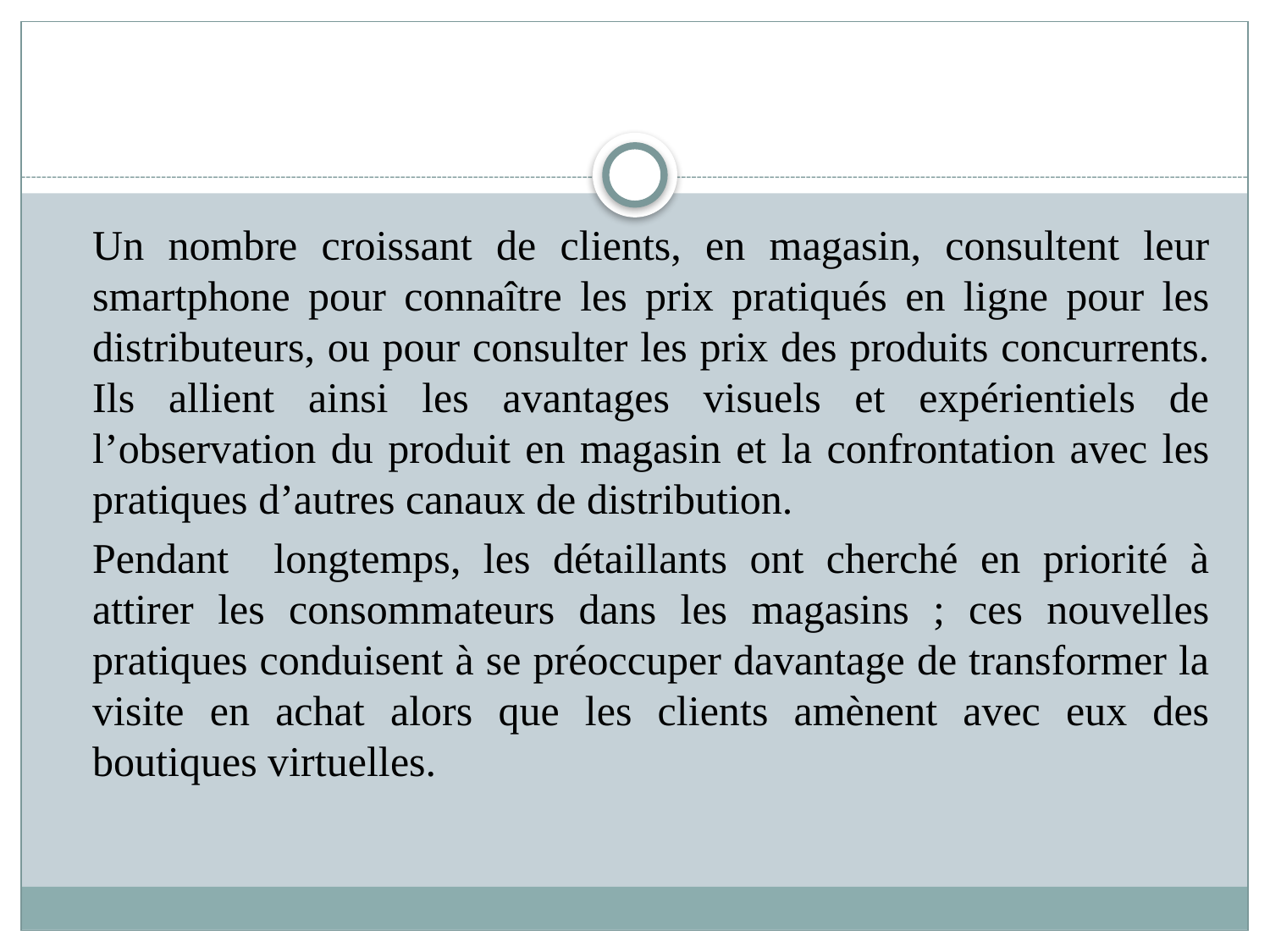

#
	Un nombre croissant de clients, en magasin, consultent leur smartphone pour connaître les prix pratiqués en ligne pour les distributeurs, ou pour consulter les prix des produits concurrents. Ils allient ainsi les avantages visuels et expérientiels de l’observation du produit en magasin et la confrontation avec les pratiques d’autres canaux de distribution.
	Pendant  longtemps, les détaillants ont cherché en priorité à attirer les consommateurs dans les magasins ; ces nouvelles pratiques conduisent à se préoccuper davantage de transformer la visite en achat alors que les clients amènent avec eux des boutiques virtuelles.